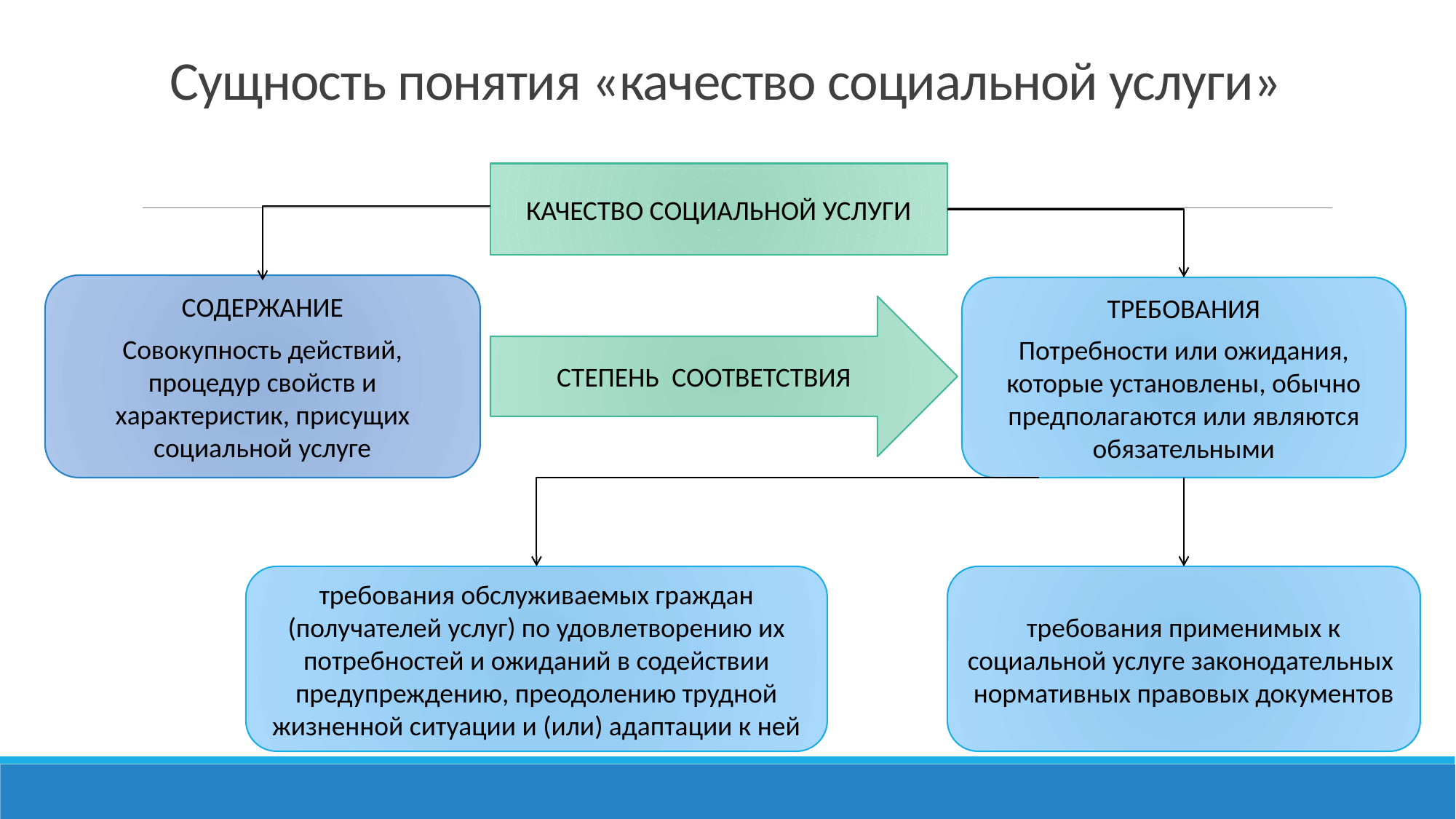

# Сущность понятия «качество социальной услуги»
КАЧЕСТВО СОЦИАЛЬНОЙ УСЛУГИ
СОДЕРЖАНИЕ
Совокупность действий, процедур свойств и характеристик, присущих социальной услуге
ТРЕБОВАНИЯ
Потребности или ожидания, которые установлены, обычно предполагаются или являются обязательными
СТЕПЕНЬ  СООТВЕТСТВИЯ
требования обслуживаемых граждан (получателей услуг) по удовлетворению их потребностей и ожиданий в содействии предупреждению, преодолению трудной жизненной ситуации и (или) адаптации к ней
требования применимых к социальной услуге законодательных  нормативных правовых документов